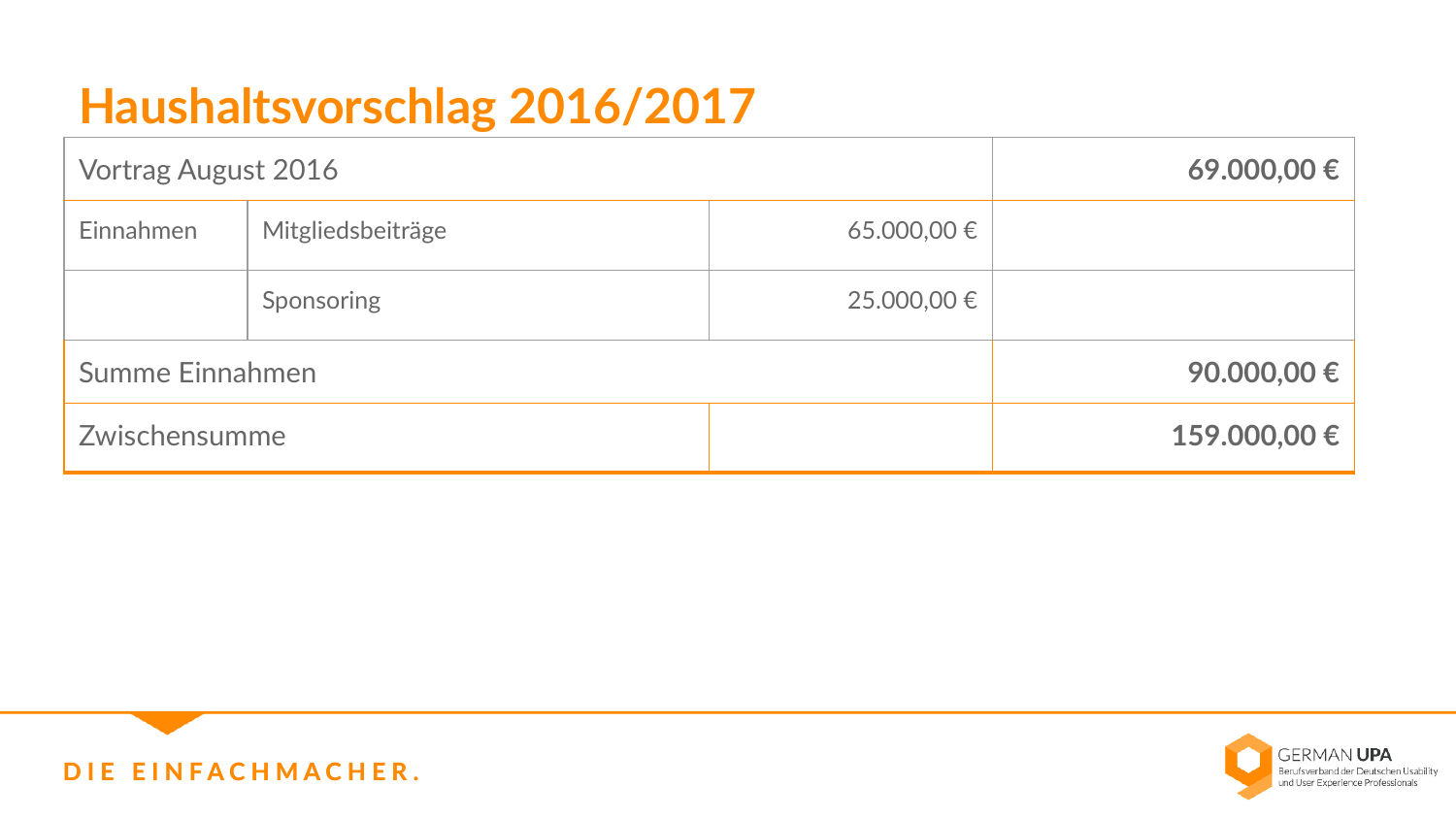

Haushaltsvorschlag 2016/2017
| Vortrag August 2016 |  |  | 69.000,00 € |
| --- | --- | --- | --- |
| Einnahmen | Mitgliedsbeiträge | 65.000,00 € |  |
|  | Sponsoring | 25.000,00 € |  |
| Summe Einnahmen |  |  | 90.000,00 € |
| Zwischensumme |  |  | 159.000,00 € |
D I E   E I N F A C H M A C H E R .